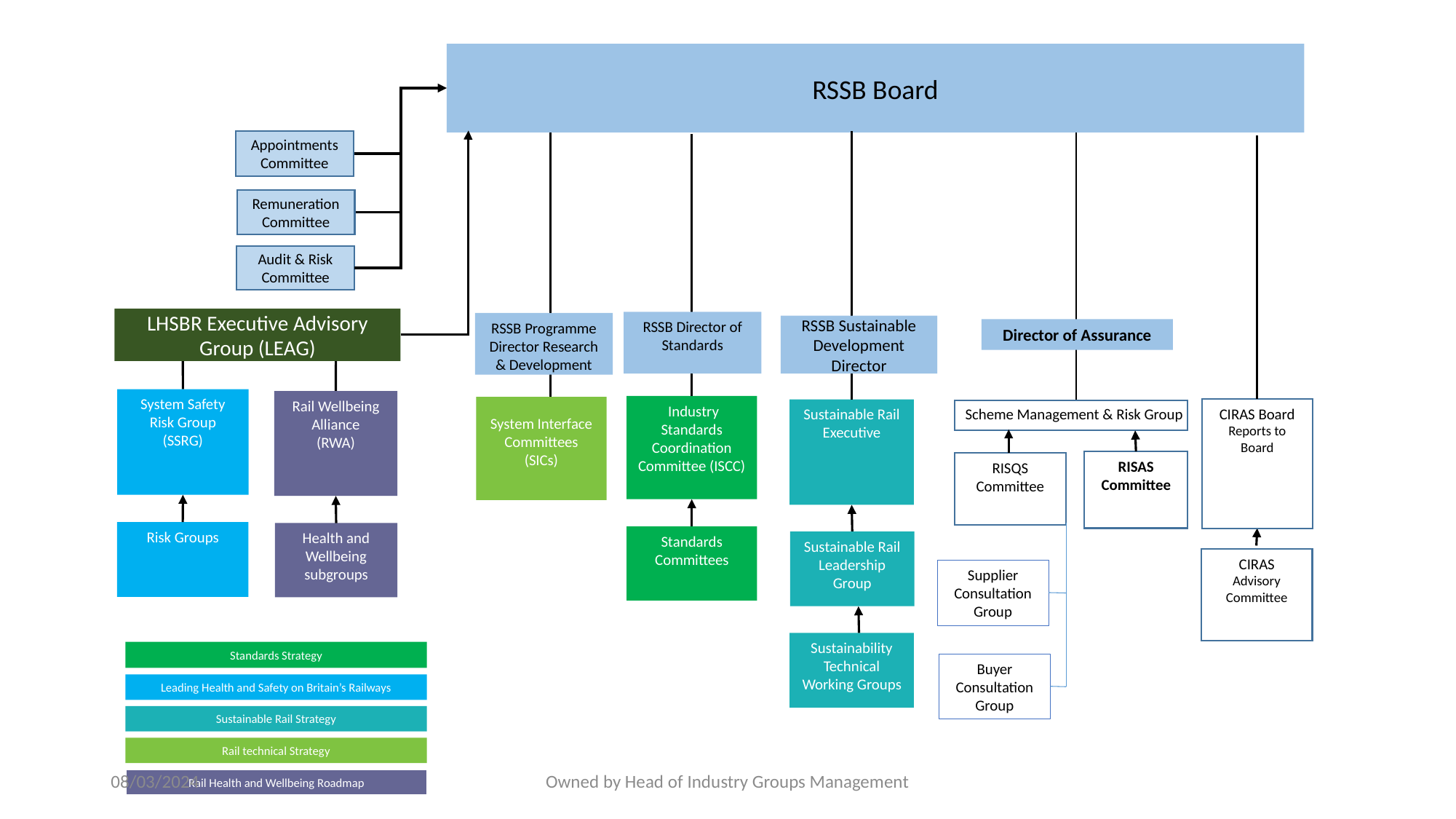

RSSB Board
Appointments Committee
Remuneration Committee
Audit & Risk Committee
LHSBR Executive Advisory Group (LEAG)
RSSB Director of Standards

RSSB Programme Director Research & Development

RSSB Sustainable Development Director
Director of Assurance
System Safety Risk Group (SSRG)

Rail Wellbeing Alliance
(RWA)
 Industry Standards Coordination Committee (ISCC)

System Interface Committees
(SICs)

Scheme Management & Risk Group
CIRAS Board
Reports to Board
Sustainable Rail Executive

RISAS
Committee

RISQS Committee

Risk Groups
Health and Wellbeing subgroups

Standards Committees
Sustainable Rail Leadership Group
CIRAS
Advisory Committee

Supplier Consultation Group
Sustainability Technical Working Groups
Standards Strategy
Buyer Consultation Group
Leading Health and Safety on Britain’s Railways
Sustainable Rail Strategy
Rail technical Strategy
08/03/2024
Owned by Head of Industry Groups Management
Rail Health and Wellbeing Roadmap